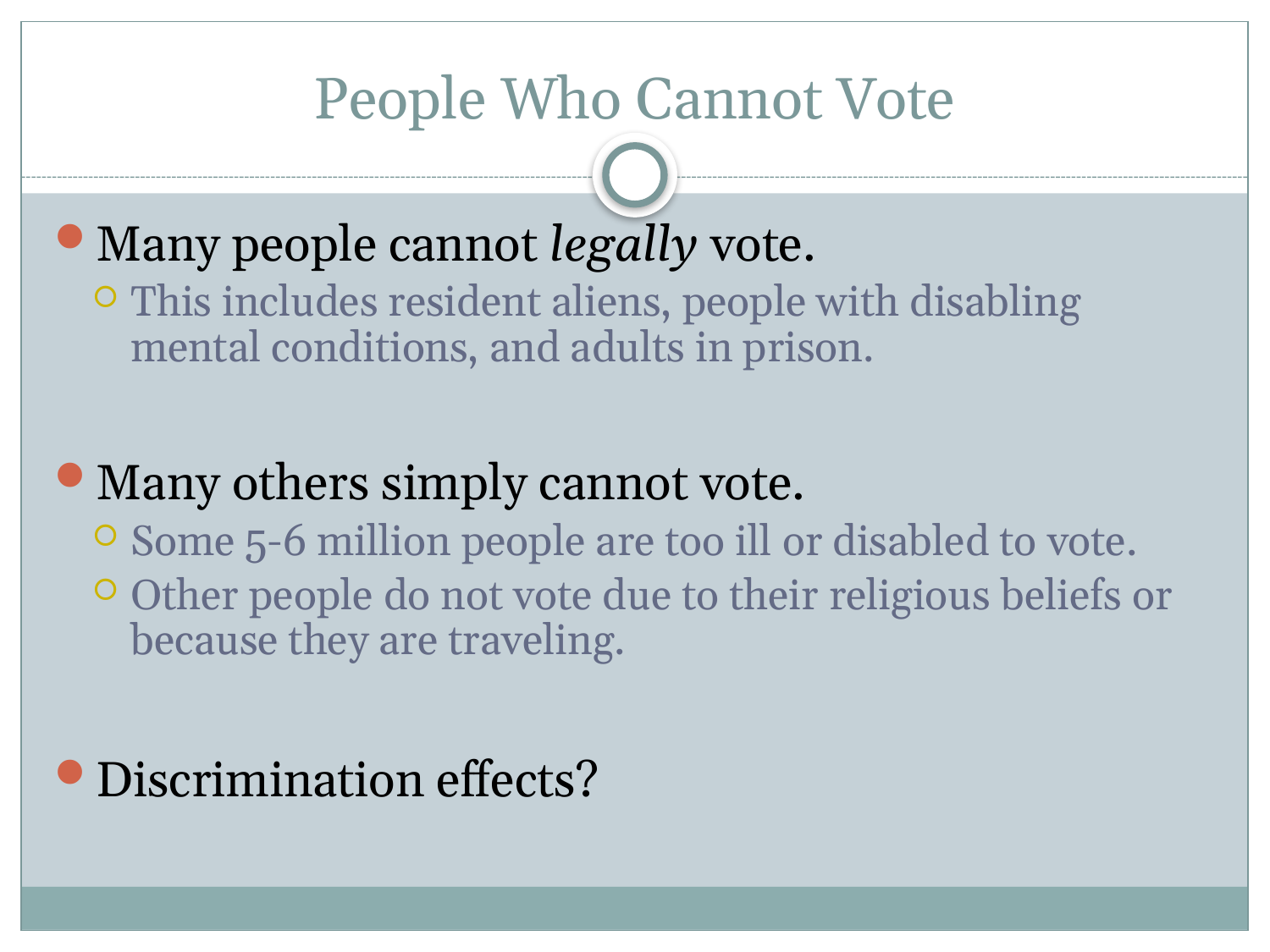

# People Who Cannot Vote
Many people cannot legally vote.
This includes resident aliens, people with disabling mental conditions, and adults in prison.

Many others simply cannot vote.
Some 5-6 million people are too ill or disabled to vote.
Other people do not vote due to their religious beliefs or because they are traveling.

Discrimination effects?